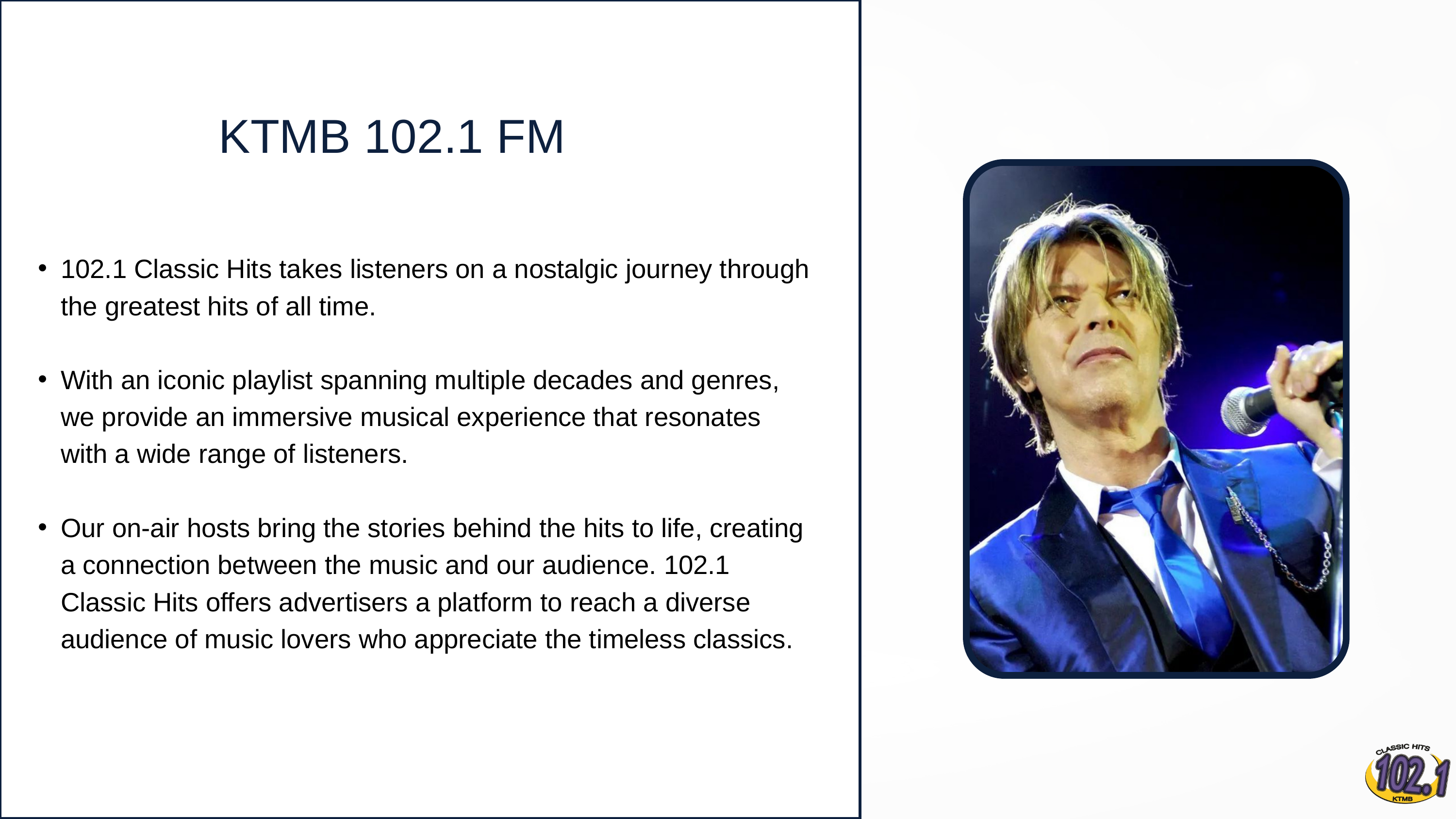

KTMB 102.1 FM

102.1 Classic Hits takes listeners on a nostalgic journey through the greatest hits of all time.

With an iconic playlist spanning multiple decades and genres, we provide an immersive musical experience that resonates with a wide range of listeners.

Our on-air hosts bring the stories behind the hits to life, creating a connection between the music and our audience. 102.1 Classic Hits offers advertisers a platform to reach a diverse audience of music lovers who appreciate the timeless classics.